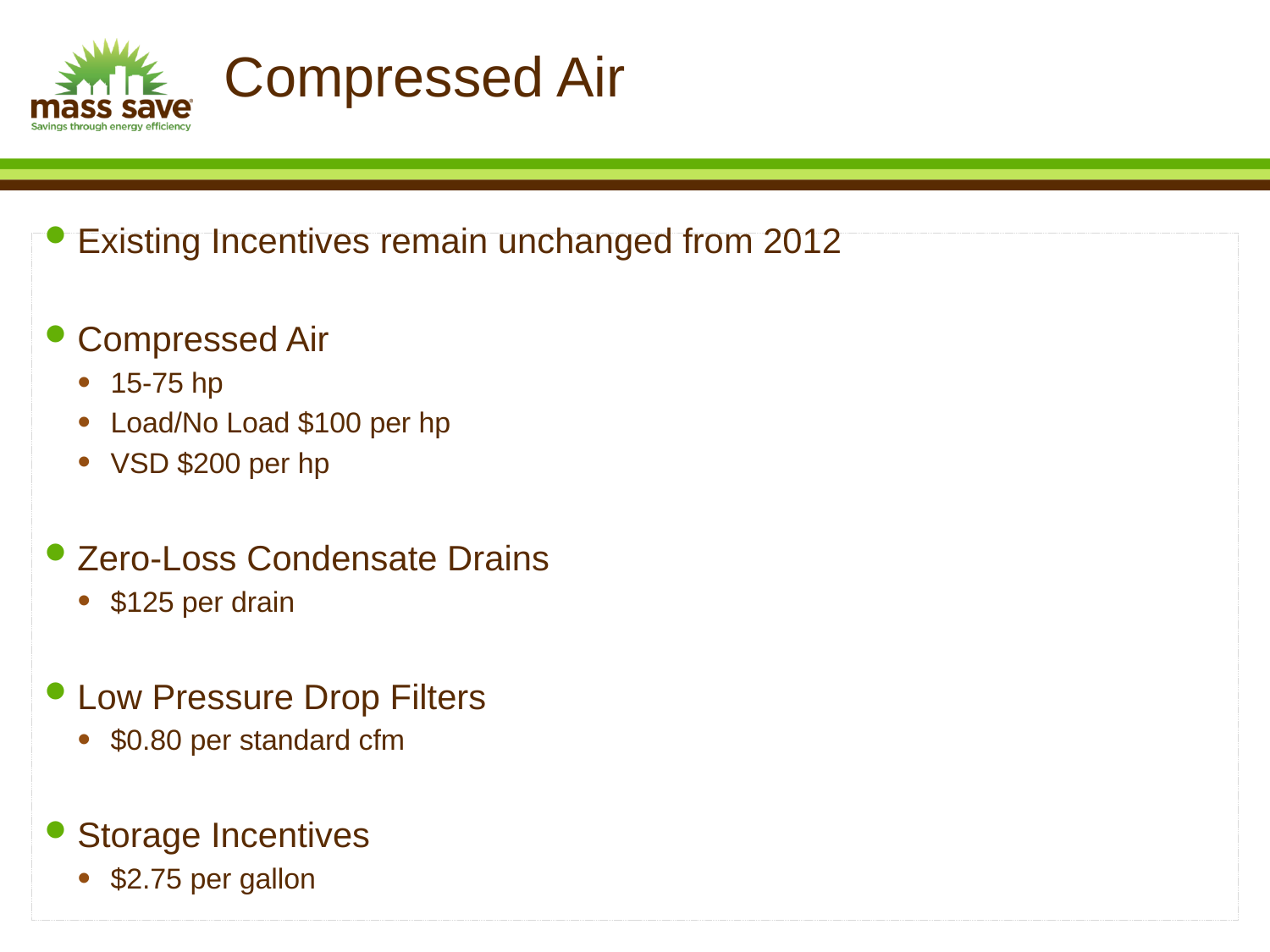

# Compressed Air
Existing Incentives remain unchanged from 2012

Compressed Air
15-75 hp
Load/No Load $100 per hp
VSD $200 per hp

Zero-Loss Condensate Drains
$125 per drain

Low Pressure Drop Filters
$0.80 per standard cfm

Storage Incentives
$2.75 per gallon